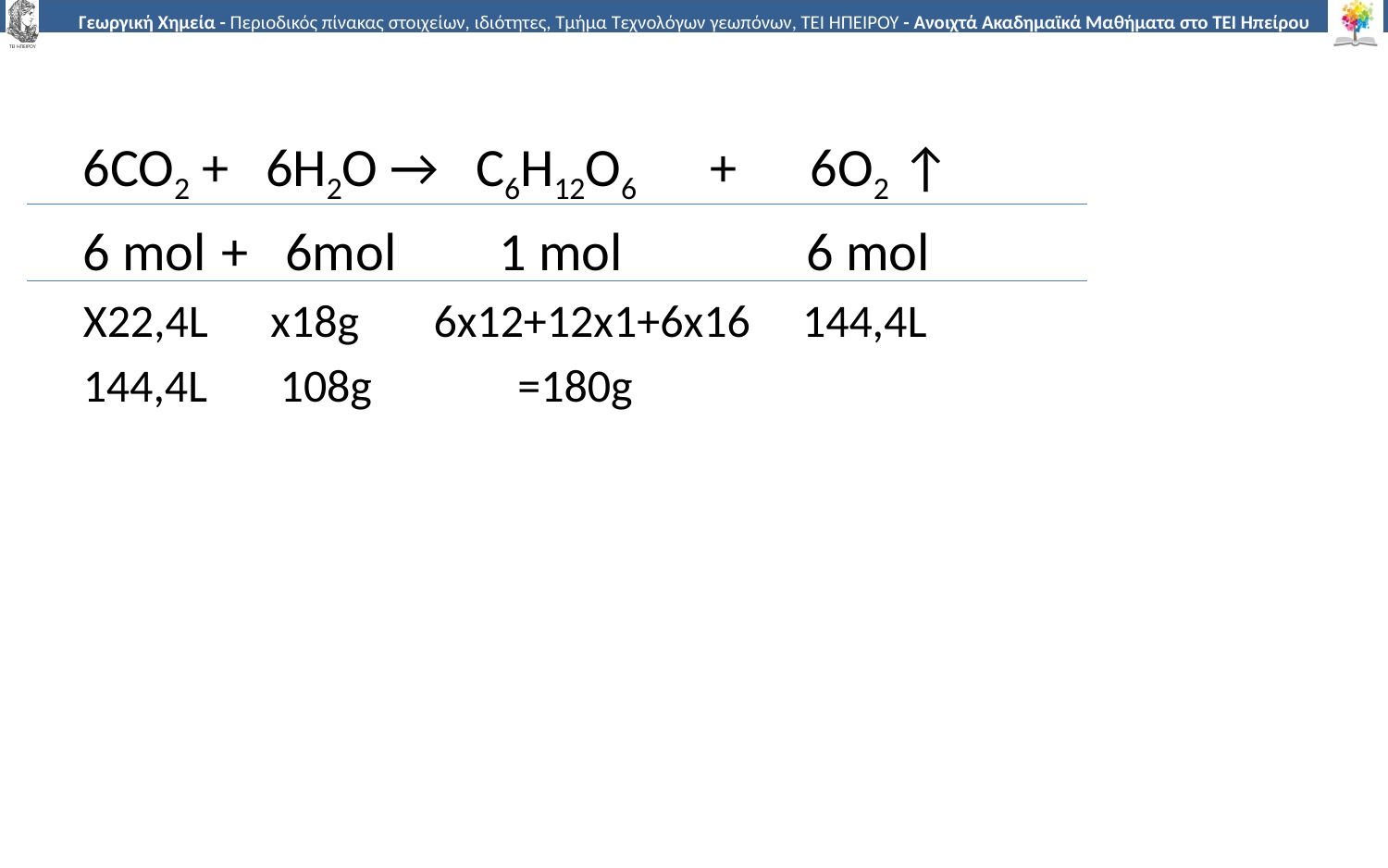

6CO2 +   6H2O →   C6H12O6      +      6O2 ↑
6 mol	+   6mol	1 mol               6 mol
X22,4L      x18g	       6x12+12x1+6x16     144,4L
144,4L       108g              =180g